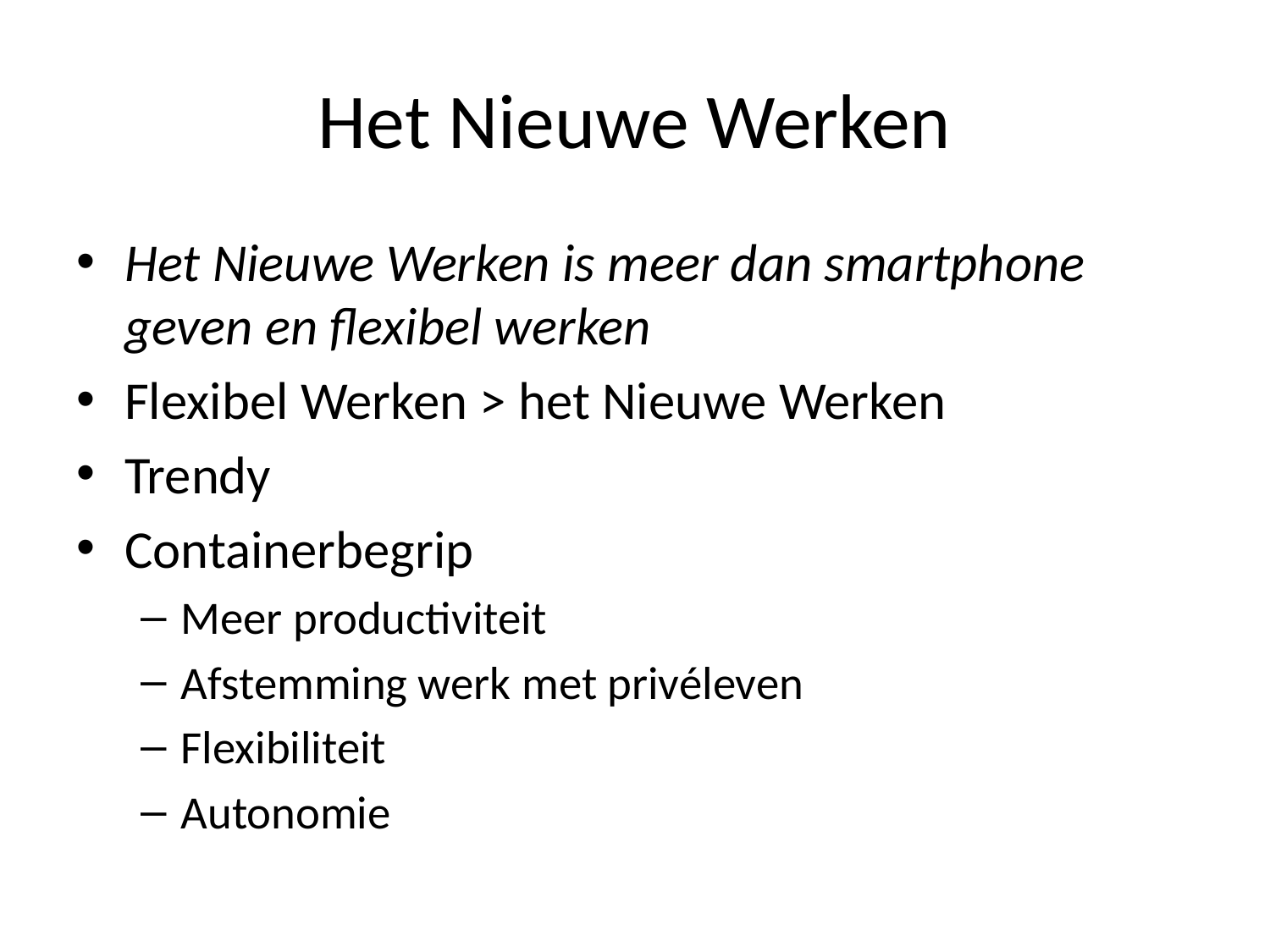

# Het Nieuwe Werken
Het Nieuwe Werken is meer dan smartphone geven en flexibel werken
Flexibel Werken > het Nieuwe Werken
Trendy
Containerbegrip
Meer productiviteit
Afstemming werk met privéleven
Flexibiliteit
Autonomie